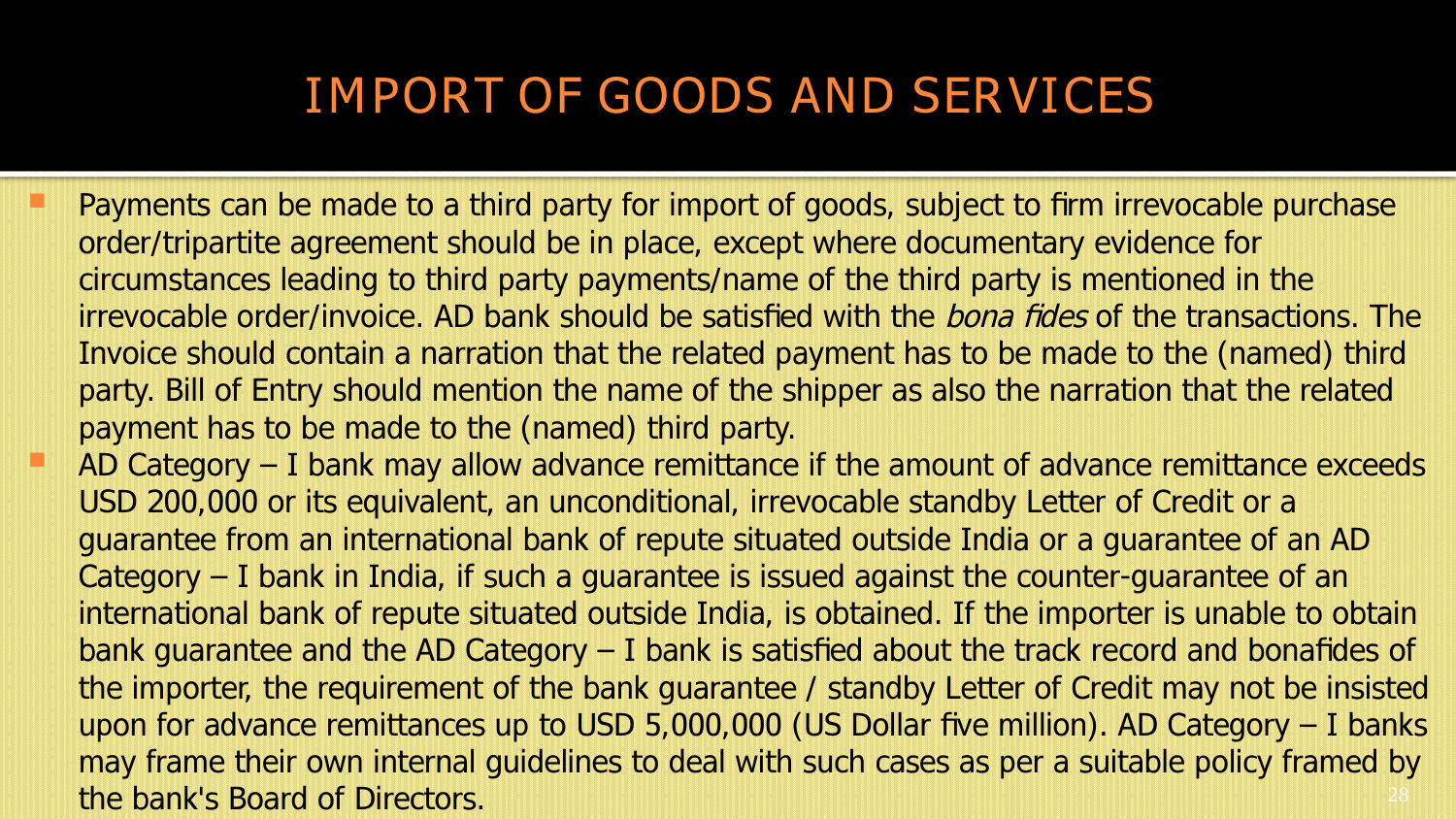

# IMPORT OF GOODS AND SERVICES
Payments can be made to a third party for import of goods, subject to firm irrevocable purchase order/tripartite agreement should be in place, except where documentary evidence for circumstances leading to third party payments/name of the third party is mentioned in the irrevocable order/invoice. AD bank should be satisfied with the bona fides of the transactions. The Invoice should contain a narration that the related payment has to be made to the (named) third party. Bill of Entry should mention the name of the shipper as also the narration that the related payment has to be made to the (named) third party.
AD Category – I bank may allow advance remittance if the amount of advance remittance exceeds USD 200,000 or its equivalent, an unconditional, irrevocable standby Letter of Credit or a guarantee from an international bank of repute situated outside India or a guarantee of an AD Category – I bank in India, if such a guarantee is issued against the counter-guarantee of an international bank of repute situated outside India, is obtained. If the importer is unable to obtain bank guarantee and the AD Category – I bank is satisfied about the track record and bonafides of the importer, the requirement of the bank guarantee / standby Letter of Credit may not be insisted upon for advance remittances up to USD 5,000,000 (US Dollar five million). AD Category – I banks may frame their own internal guidelines to deal with such cases as per a suitable policy framed by the bank's Board of Directors.

28